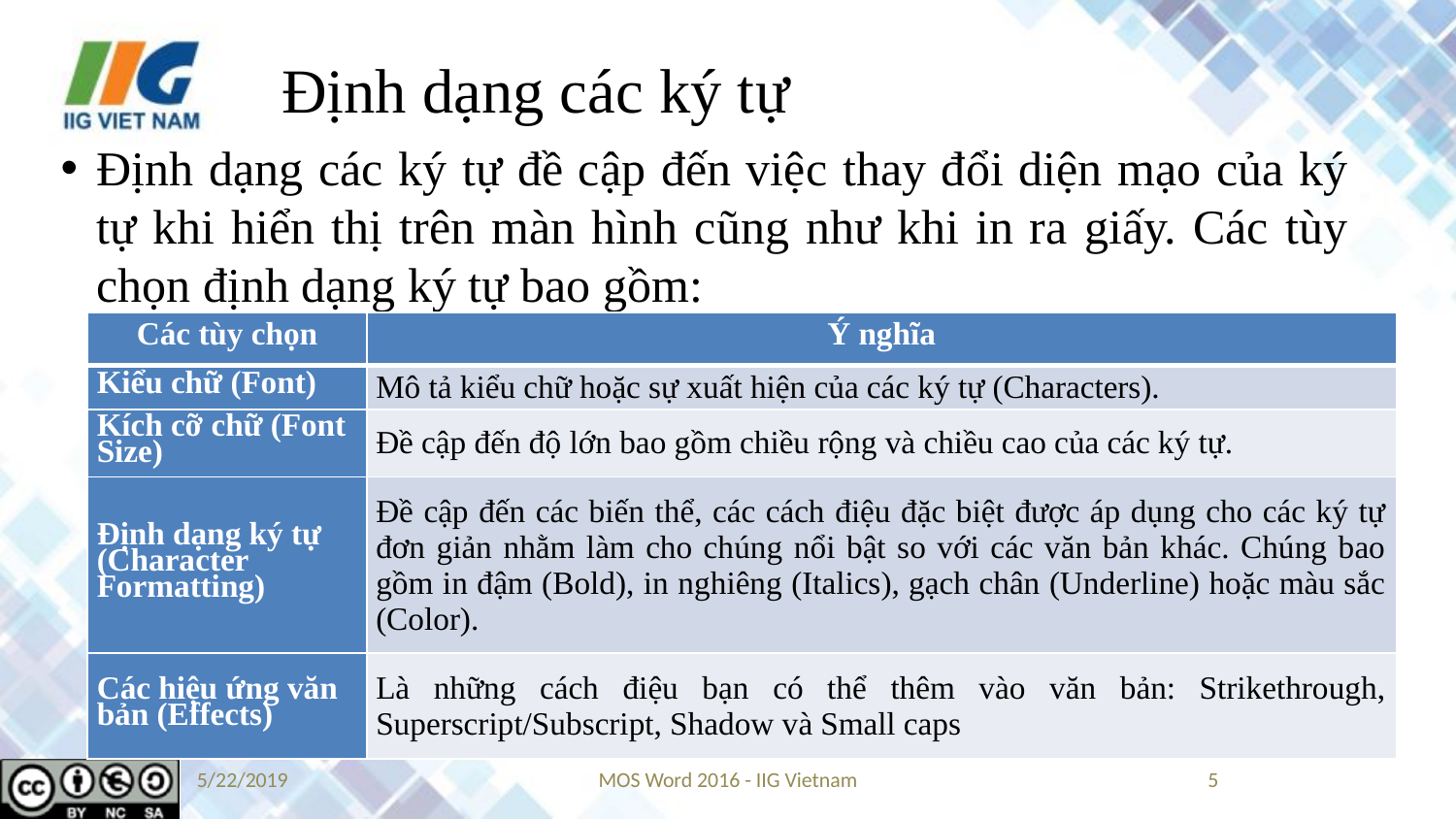

# Định dạng các ký tự
Định dạng các ký tự đề cập đến việc thay đổi diện mạo của ký tự khi hiển thị trên màn hình cũng như khi in ra giấy. Các tùy chọn định dạng ký tự bao gồm:

| Các tùy chọn | Ý nghĩa |
| --- | --- |
| Kiểu chữ (Font) | Mô tả kiểu chữ hoặc sự xuất hiện của các ký tự (Characters). |
| Kích cỡ chữ (Font Size) | Đề cập đến độ lớn bao gồm chiều rộng và chiều cao của các ký tự. |
| Định dạng ký tự (Character Formatting) | Đề cập đến các biến thể, các cách điệu đặc biệt được áp dụng cho các ký tự đơn giản nhằm làm cho chúng nổi bật so với các văn bản khác. Chúng bao gồm in đậm (Bold), in nghiêng (Italics), gạch chân (Underline) hoặc màu sắc (Color). |
| Các hiệu ứng văn bản (Effects) | Là những cách điệu bạn có thể thêm vào văn bản: Strikethrough, Superscript/Subscript, Shadow và Small caps |
5/22/2019
MOS Word 2016 - IIG Vietnam
5